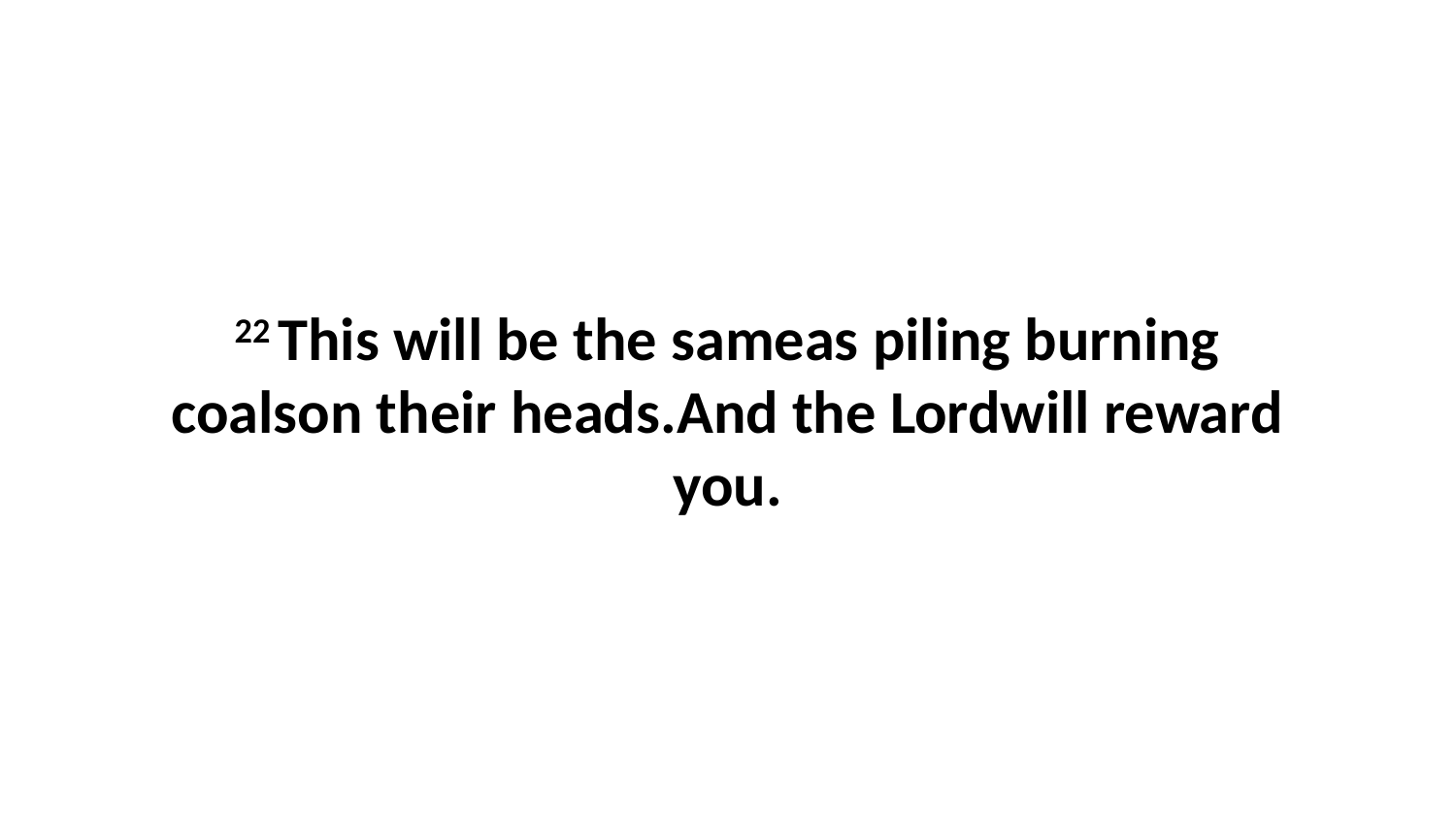

22 This will be the sameas piling burning coalson their heads.And the Lordwill reward you.